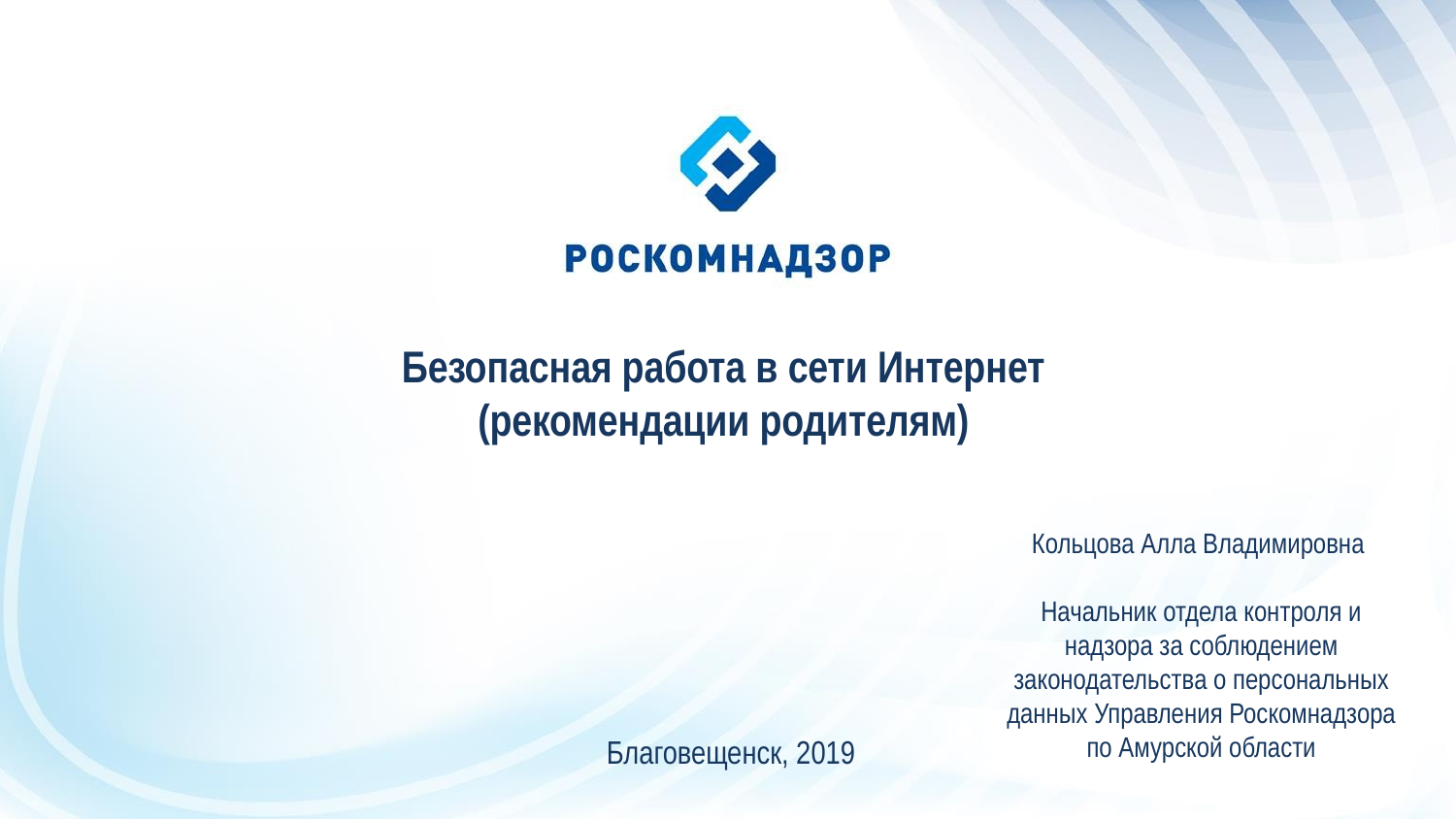

# Безопасная работа в сети Интернет (рекомендации родителям)
Кольцова Алла Владимировна

Начальник отдела контроля и надзора за соблюдением законодательства о персональных данных Управления Роскомнадзора по Амурской области
Благовещенск, 2019